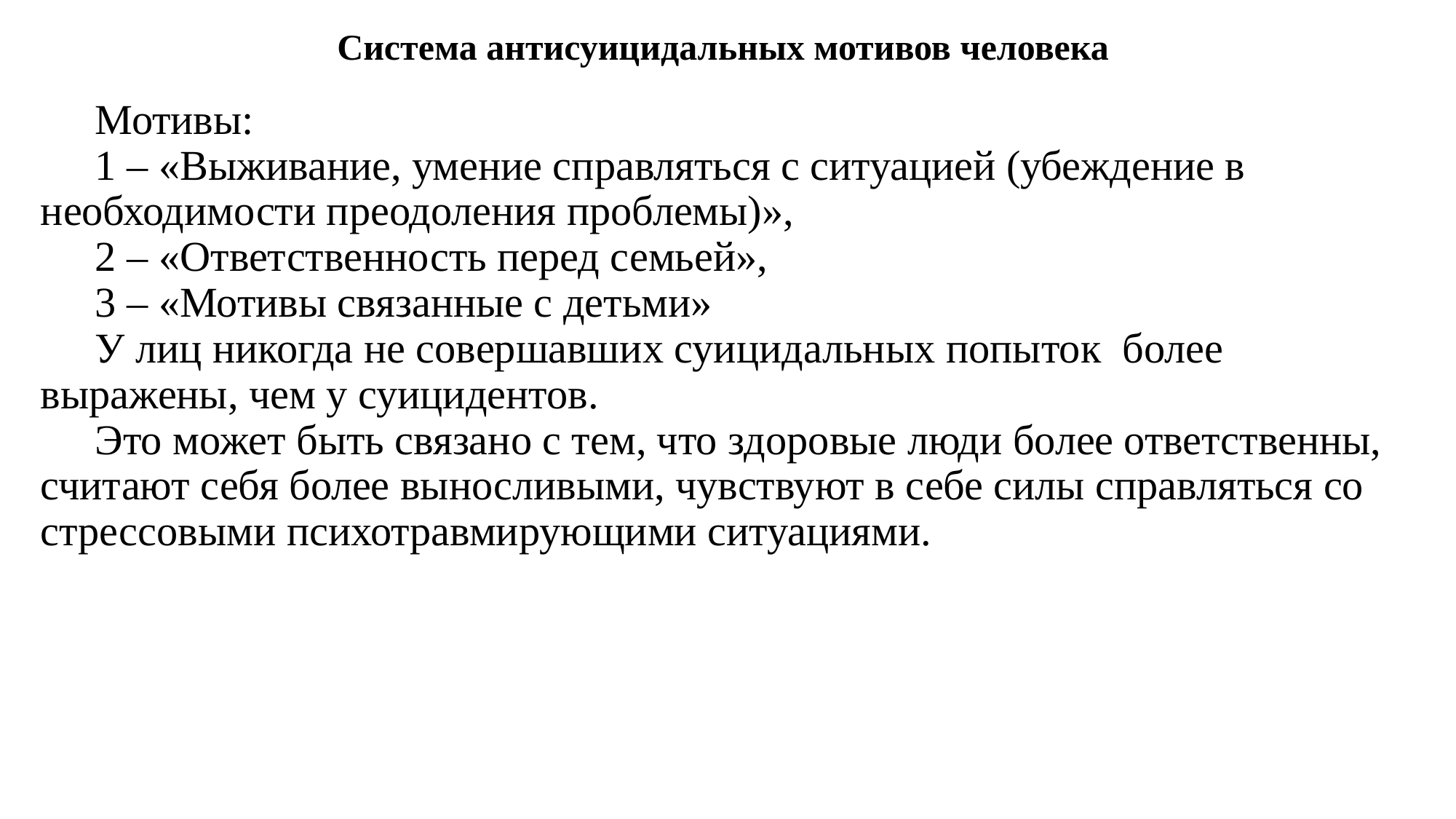

# Система антисуицидальных мотивов человека
Мотивы:
1 – «Выживание, умение справляться с ситуацией (убеждение в необходимости преодоления проблемы)»,
2 – «Ответственность перед семьей»,
3 – «Мотивы связанные с детьми»
У лиц никогда не совершавших суицидальных попыток  более выражены, чем у суицидентов.
Это может быть связано с тем, что здоровые люди более ответственны, считают себя более выносливыми, чувствуют в себе силы справляться со стрессовыми психотравмирующими ситуациями.